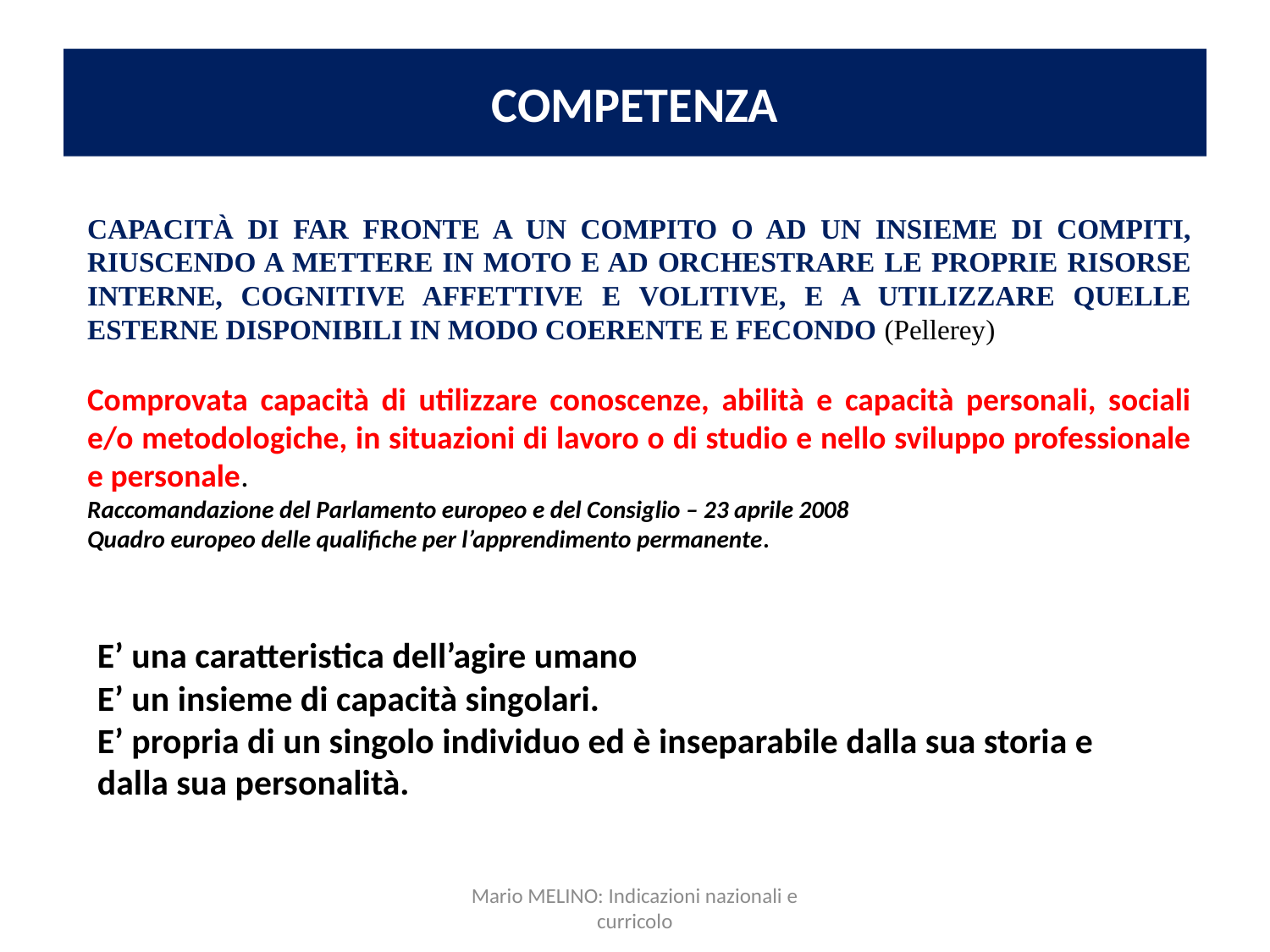

# COMPETENZA
CAPACITÀ DI FAR FRONTE A UN COMPITO O AD UN INSIEME DI COMPITI, RIUSCENDO A METTERE IN MOTO E AD ORCHESTRARE LE PROPRIE RISORSE INTERNE, COGNITIVE AFFETTIVE E VOLITIVE, E A UTILIZZARE QUELLE ESTERNE DISPONIBILI IN MODO COERENTE E FECONDO (Pellerey)

Comprovata capacità di utilizzare conoscenze, abilità e capacità personali, sociali e/o metodologiche, in situazioni di lavoro o di studio e nello sviluppo professionale e personale.
Raccomandazione del Parlamento europeo e del Consiglio – 23 aprile 2008
Quadro europeo delle qualifiche per l’apprendimento permanente.
E’ una caratteristica dell’agire umano
E’ un insieme di capacità singolari.
E’ propria di un singolo individuo ed è inseparabile dalla sua storia e dalla sua personalità.
Mario MELINO: Indicazioni nazionali e curricolo